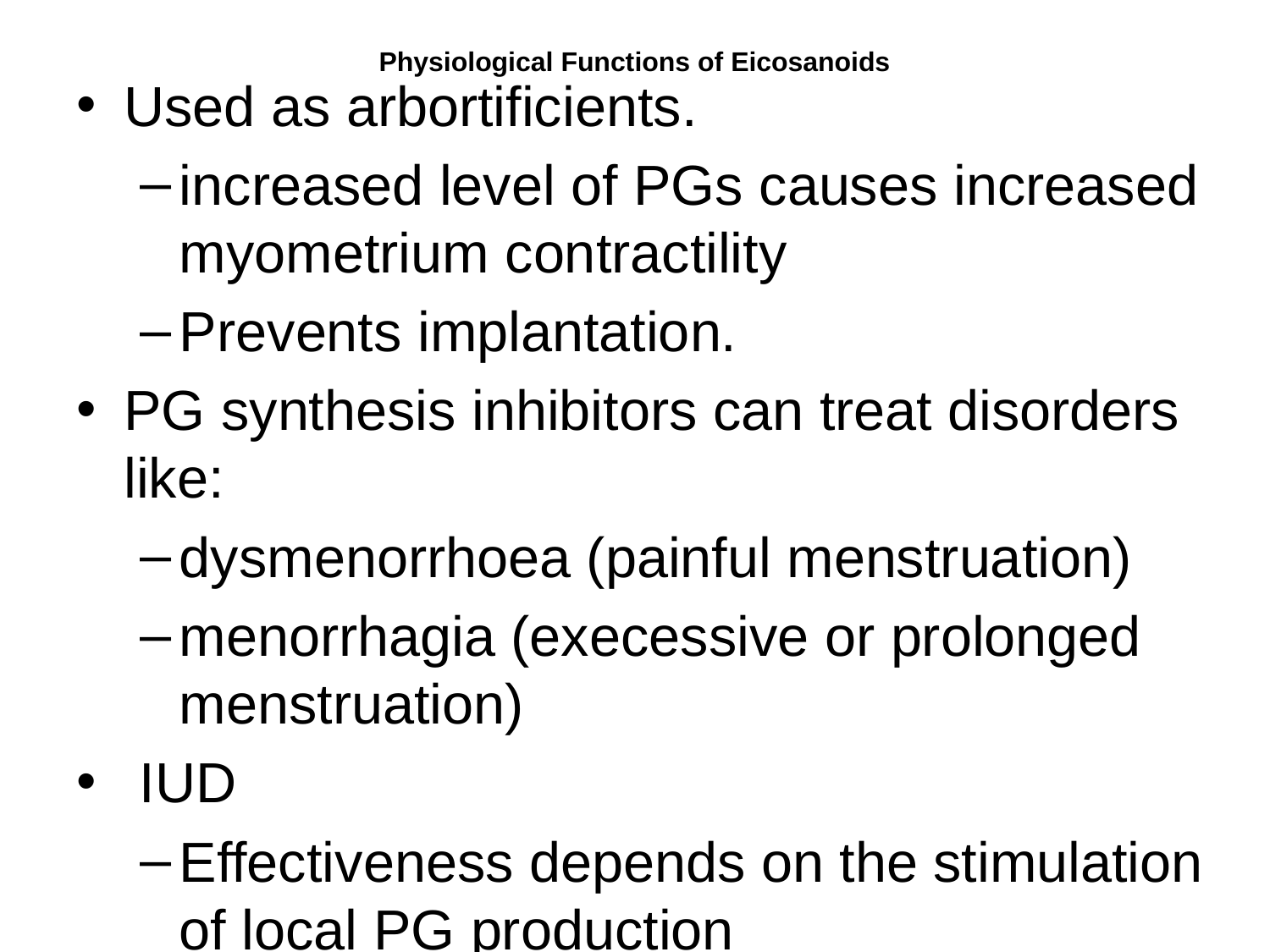

# Physiological Functions of Eicosanoids
Used as arbortificients.
increased level of PGs causes increased myometrium contractility
Prevents implantation.
PG synthesis inhibitors can treat disorders like:
dysmenorrhoea (painful menstruation)
menorrhagia (execessive or prolonged menstruation)
 IUD
Effectiveness depends on the stimulation of local PG production